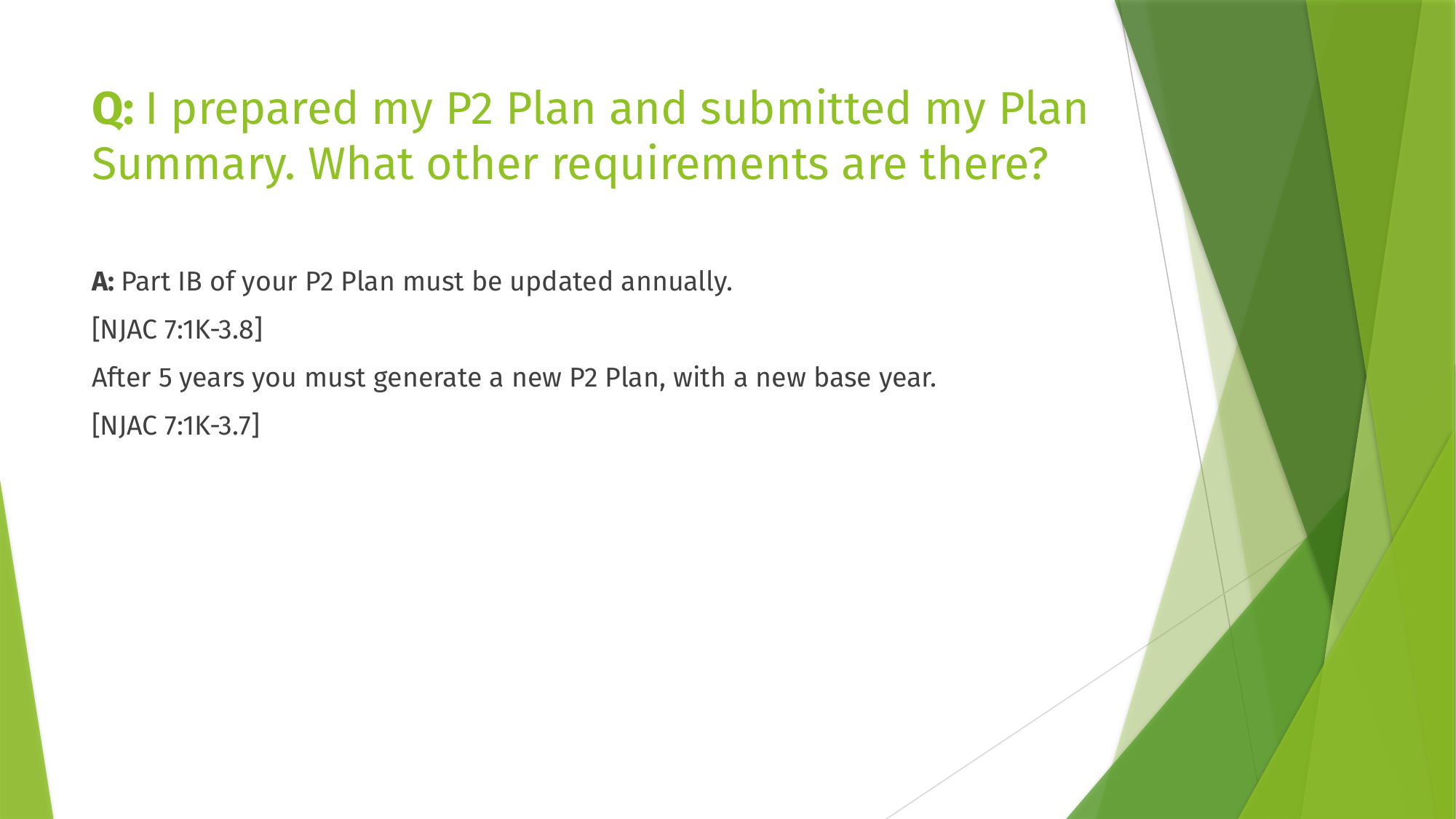

# Q: I prepared my P2 Plan and submitted my Plan Summary. What other requirements are there?
A: Part IB of your P2 Plan must be updated annually.
[NJAC 7:1K-3.8]
After 5 years you must generate a new P2 Plan, with a new base year.
[NJAC 7:1K-3.7]